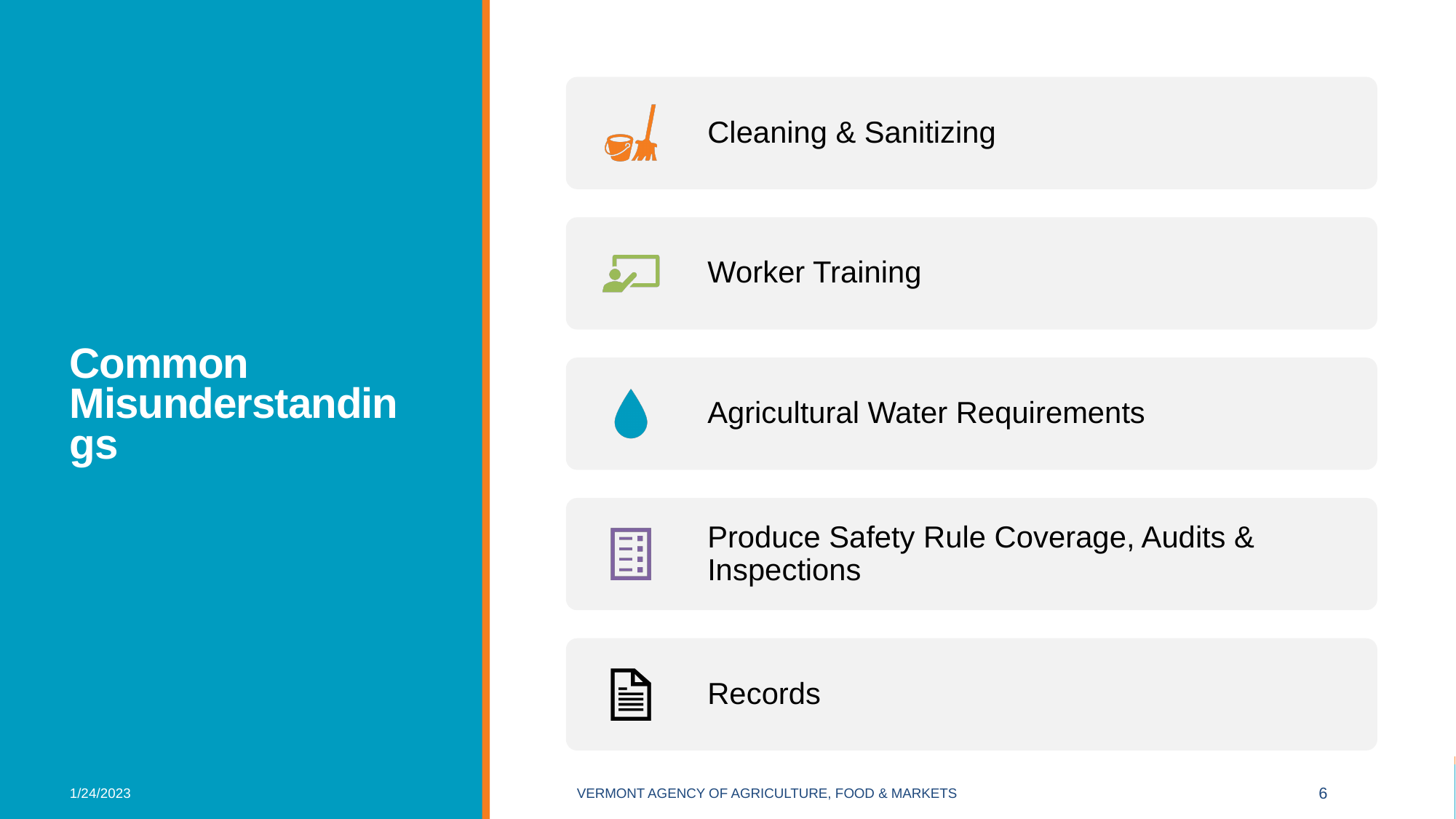

# Common Misunderstandings
Cleaning & Sanitizing
Worker Training
Agricultural Water Requirements
Produce Safety Rule Coverage, Audits & Inspections
Records
1/24/2023
VERMONT AGENCY OF AGRICULTURE, FOOD & MARKETS
6